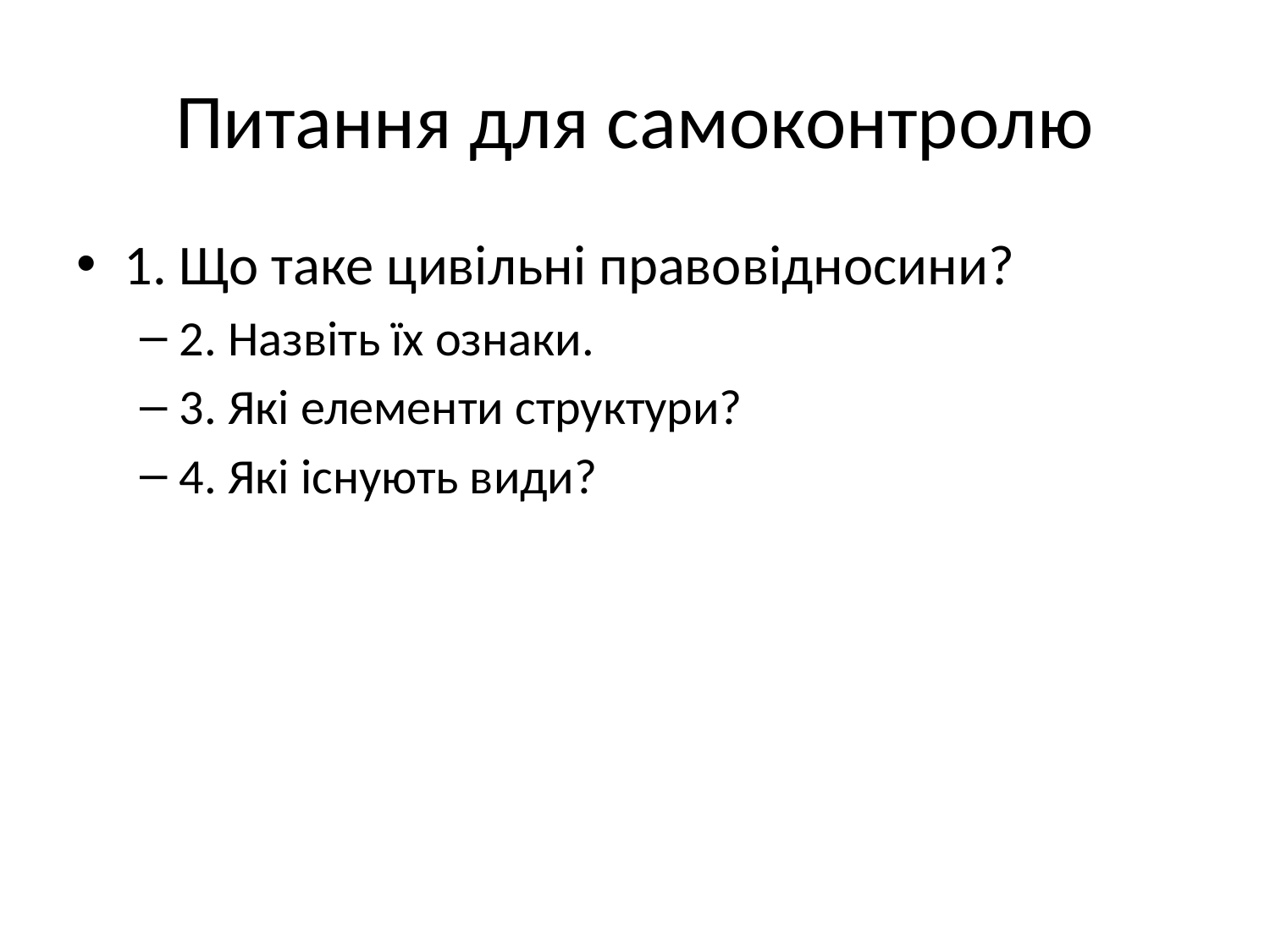

# Питання для самоконтролю
1. Що таке цивільні правовідносини?
2. Назвіть їх ознаки.
3. Які елементи структури?
4. Які існують види?